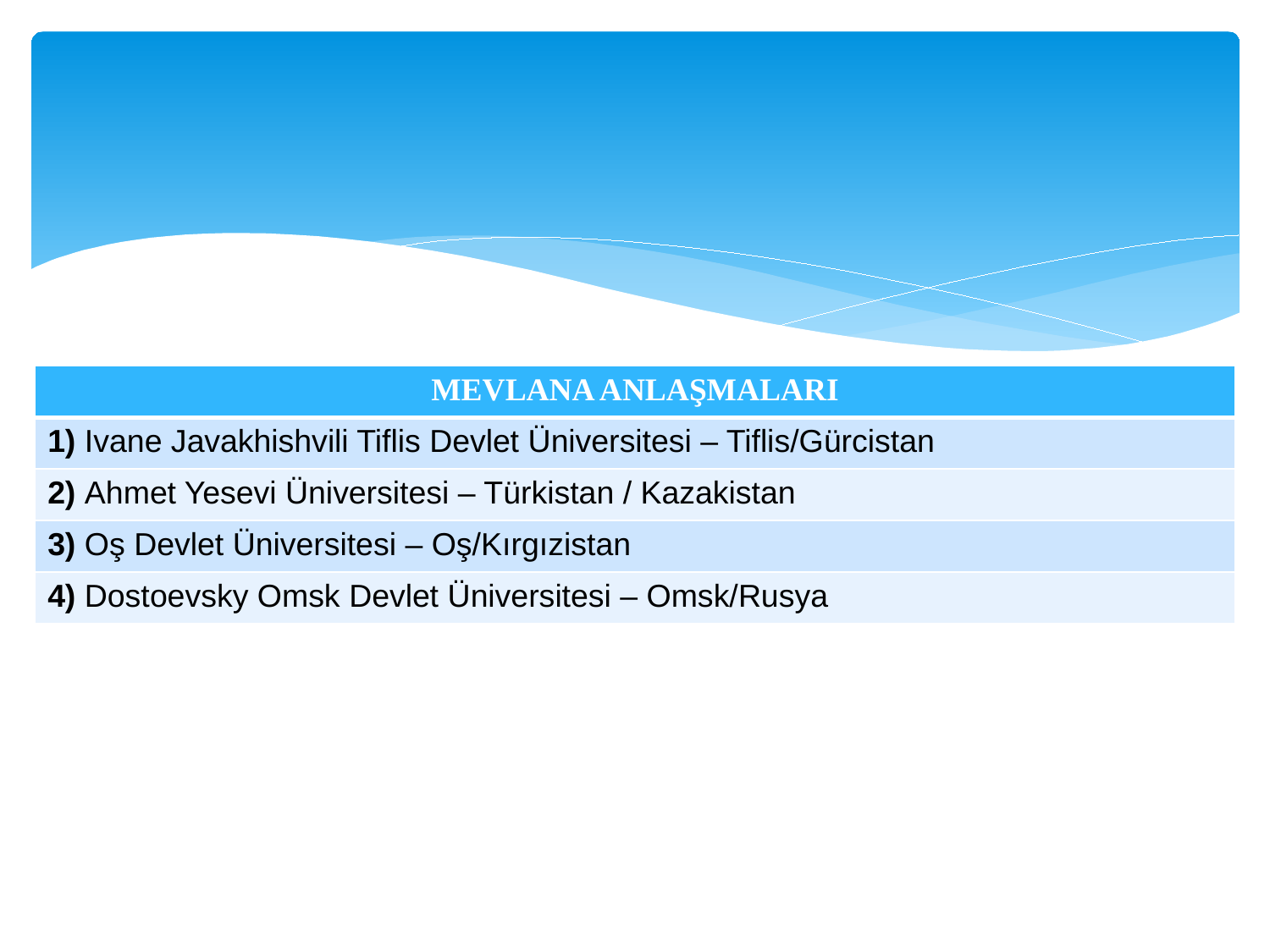

#
| MEVLANA ANLAŞMALARI |
| --- |
| 1) Ivane Javakhishvili Tiflis Devlet Üniversitesi – Tiflis/Gürcistan |
| 2) Ahmet Yesevi Üniversitesi – Türkistan / Kazakistan |
| 3) Oş Devlet Üniversitesi – Oş/Kırgızistan |
| 4) Dostoevsky Omsk Devlet Üniversitesi – Omsk/Rusya |